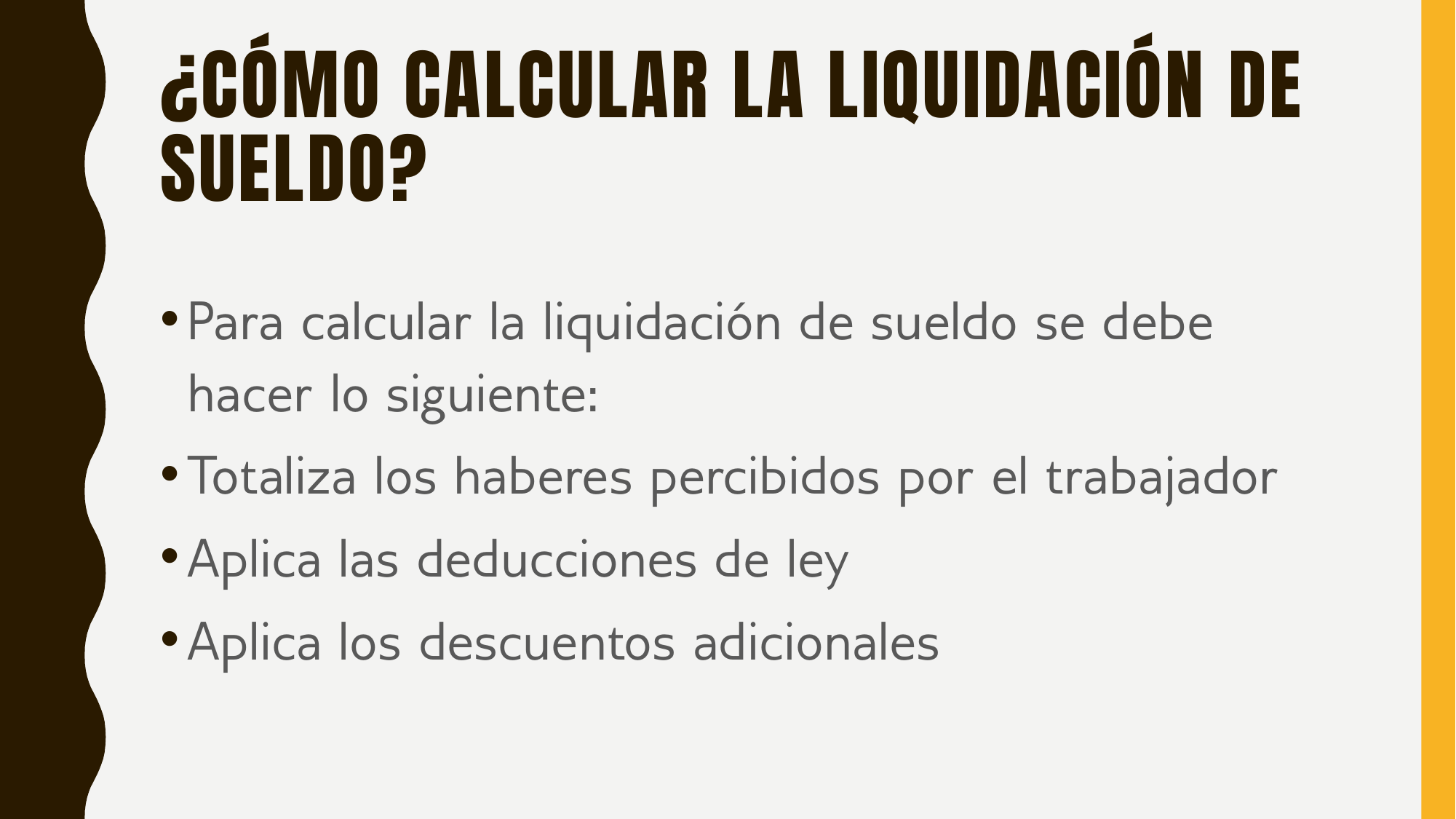

# ¿cómo calcular la liquidación de sueldo?
Para calcular la liquidación de sueldo se debe hacer lo siguiente:
Totaliza los haberes percibidos por el trabajador
Aplica las deducciones de ley
Aplica los descuentos adicionales